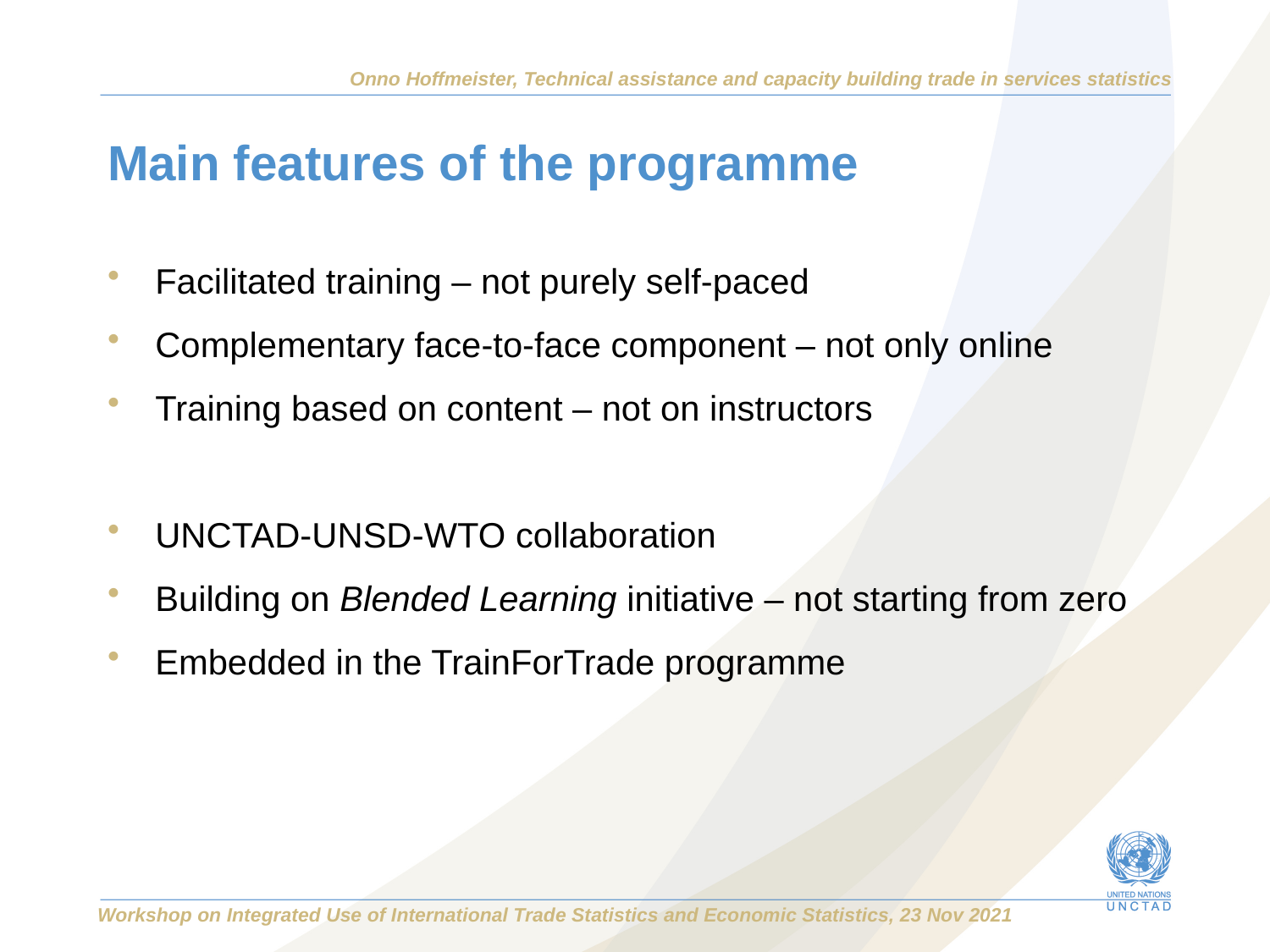

Onno Hoffmeister, Technical assistance and capacity building trade in services statistics

# Main features of the programme
Facilitated training – not purely self-paced
Complementary face-to-face component – not only online
Training based on content – not on instructors

UNCTAD-UNSD-WTO collaboration
Building on Blended Learning initiative – not starting from zero
Embedded in the TrainForTrade programme
Workshop on Integrated Use of International Trade Statistics and Economic Statistics, 23 Nov 2021